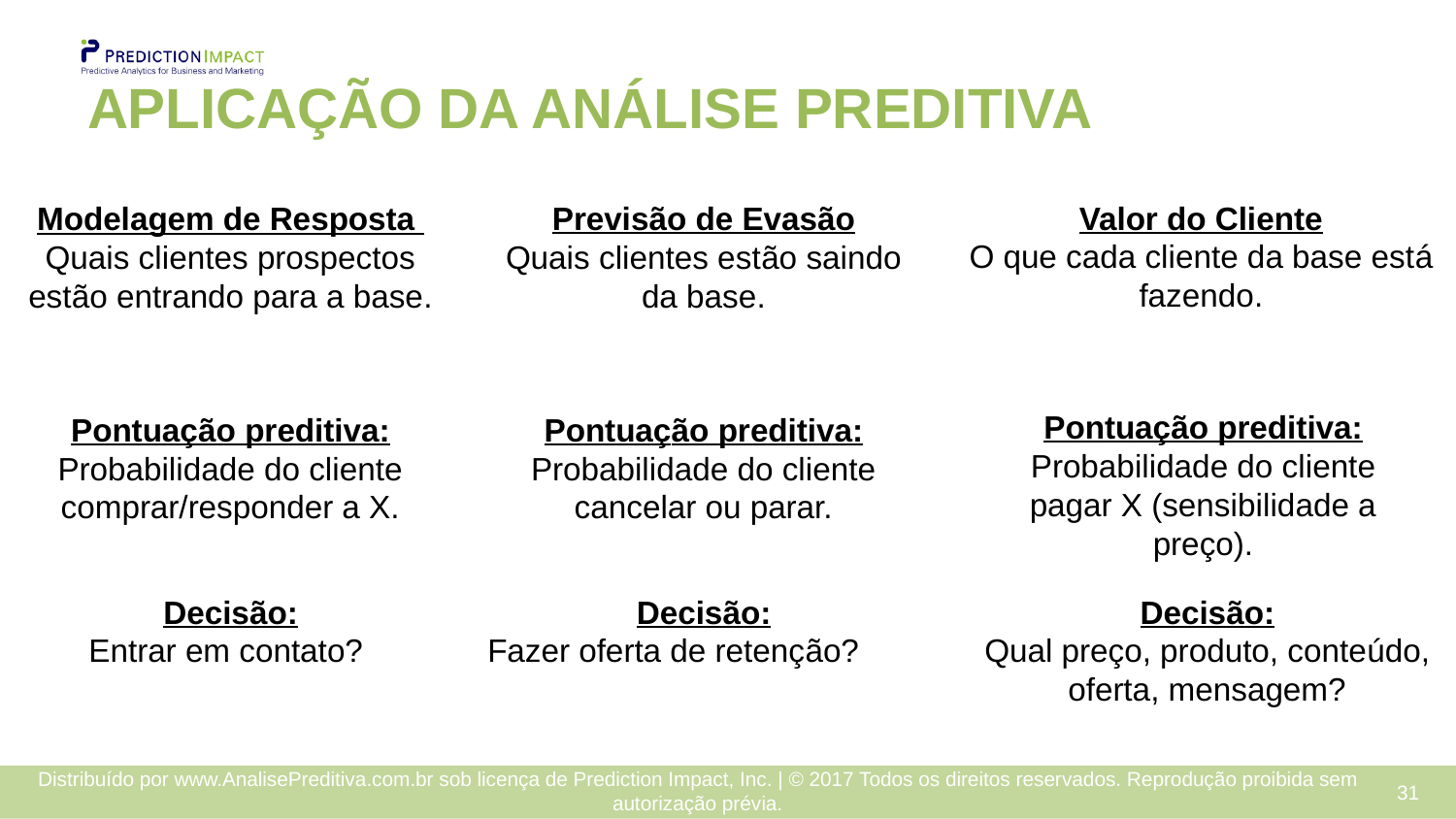

# APLICAÇÃO DA ANÁLISE PREDITIVA
Modelagem de Resposta
Quais clientes prospectos estão entrando para a base.

Valor do Cliente
O que cada cliente da base está fazendo.
Previsão de Evasão
Quais clientes estão saindo da base.

Pontuação preditiva:
Probabilidade do cliente pagar X (sensibilidade a preço).

Pontuação preditiva:
Probabilidade do cliente comprar/responder a X.

Pontuação preditiva:
Probabilidade do cliente cancelar ou parar.

Decisão:
Entrar em contato?

Decisão:
Fazer oferta de retenção?

Decisão:
Qual preço, produto, conteúdo, oferta, mensagem?
31
Distribuído por www.AnalisePreditiva.com.br sob licença de Prediction Impact, Inc. | © 2017 Todos os direitos reservados. Reprodução proibida sem autorização prévia.